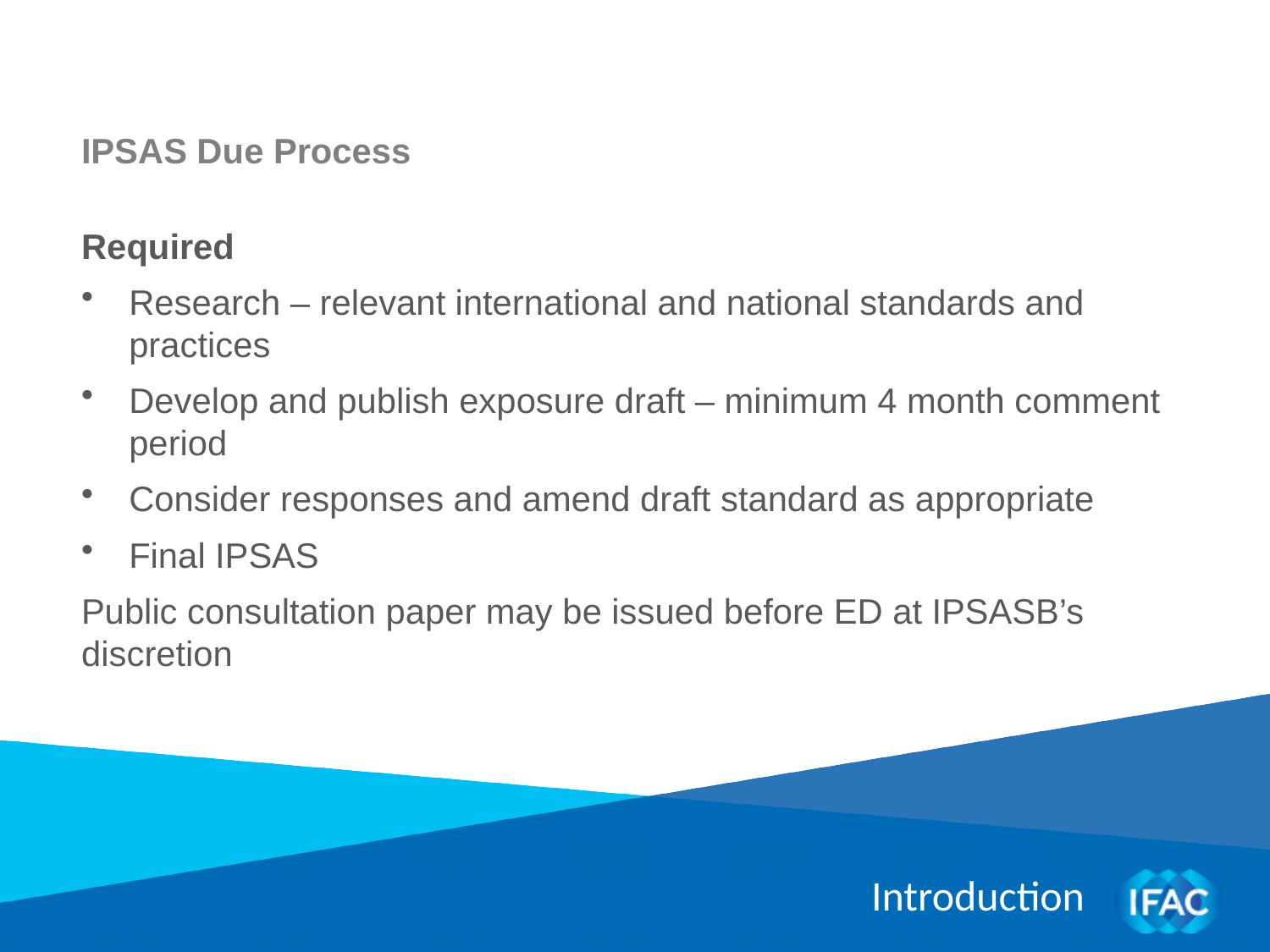

IPSAS Due Process

Required
Research – relevant international and national standards and practices
Develop and publish exposure draft – minimum 4 month comment period
Consider responses and amend draft standard as appropriate
Final IPSAS
Public consultation paper may be issued before ED at IPSASB’s discretion

Introduction